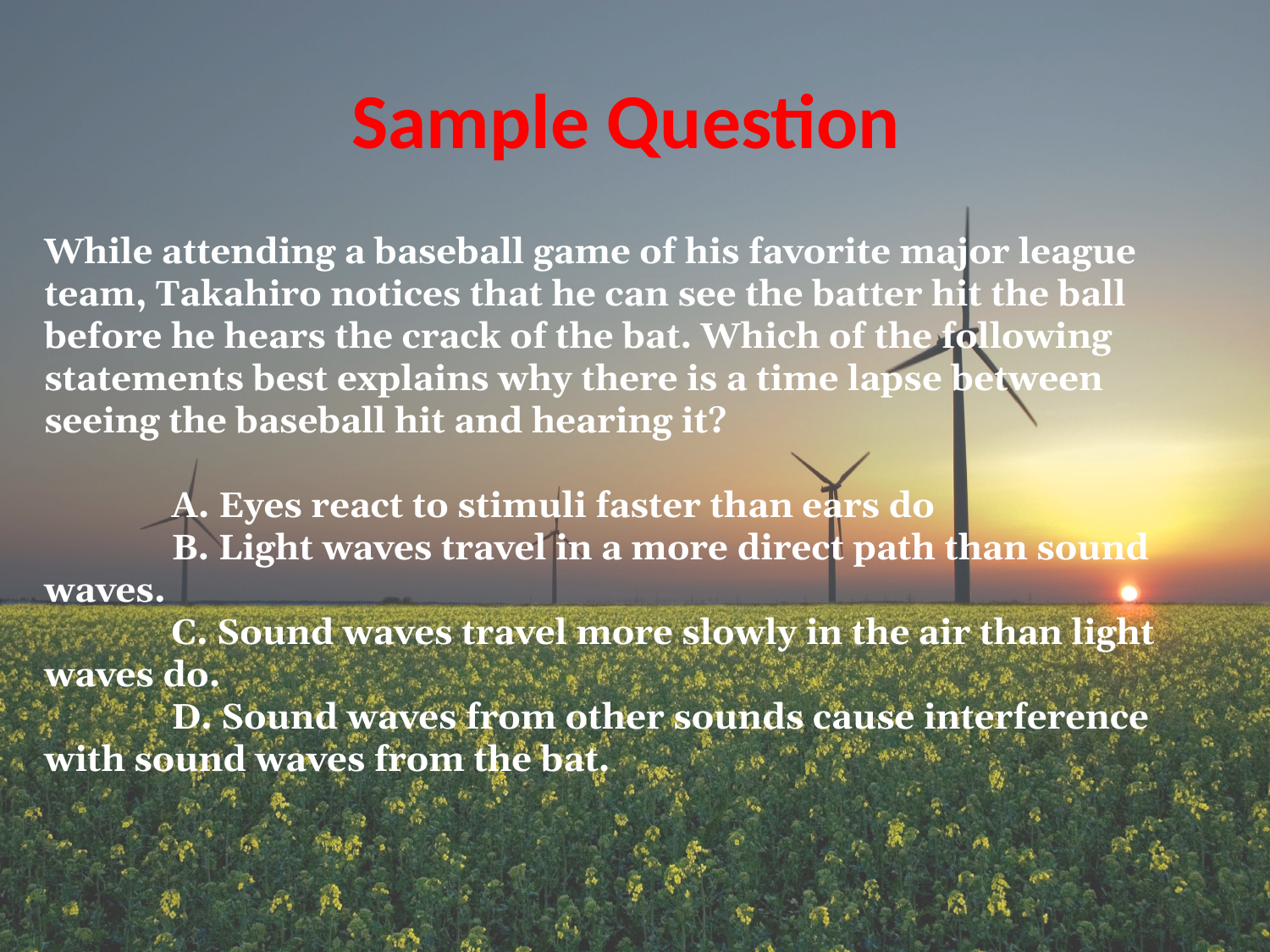

# Sample Question
While attending a baseball game of his favorite major league team, Takahiro notices that he can see the batter hit the ball before he hears the crack of the bat. Which of the following statements best explains why there is a time lapse between seeing the baseball hit and hearing it?

	A. Eyes react to stimuli faster than ears do
	B. Light waves travel in a more direct path than sound 	waves.
	C. Sound waves travel more slowly in the air than light 	waves do.
	D. Sound waves from other sounds cause interference 	with sound waves from the bat.